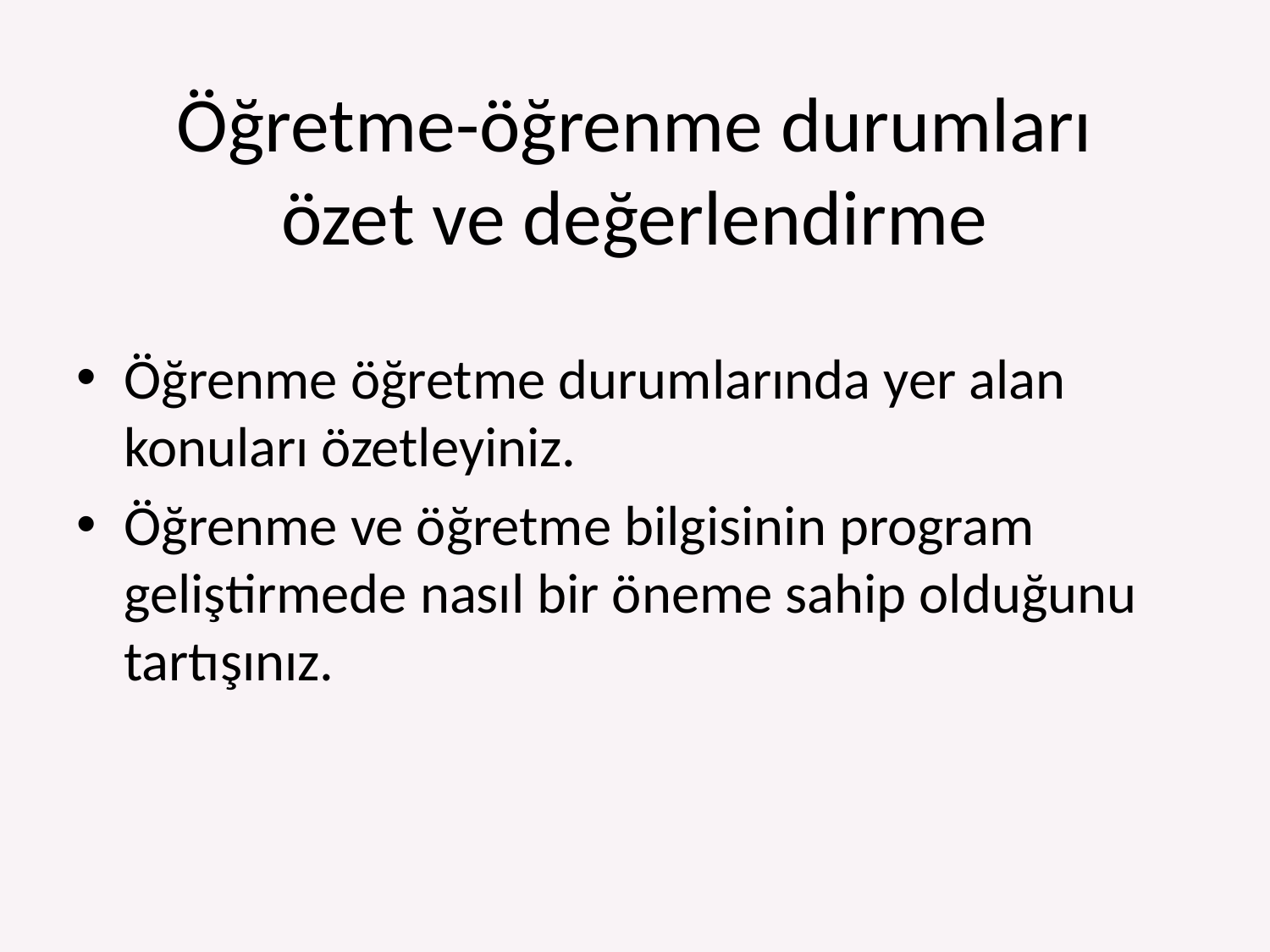

# Öğretme-öğrenme durumları özet ve değerlendirme
Öğrenme öğretme durumlarında yer alan konuları özetleyiniz.
Öğrenme ve öğretme bilgisinin program geliştirmede nasıl bir öneme sahip olduğunu tartışınız.